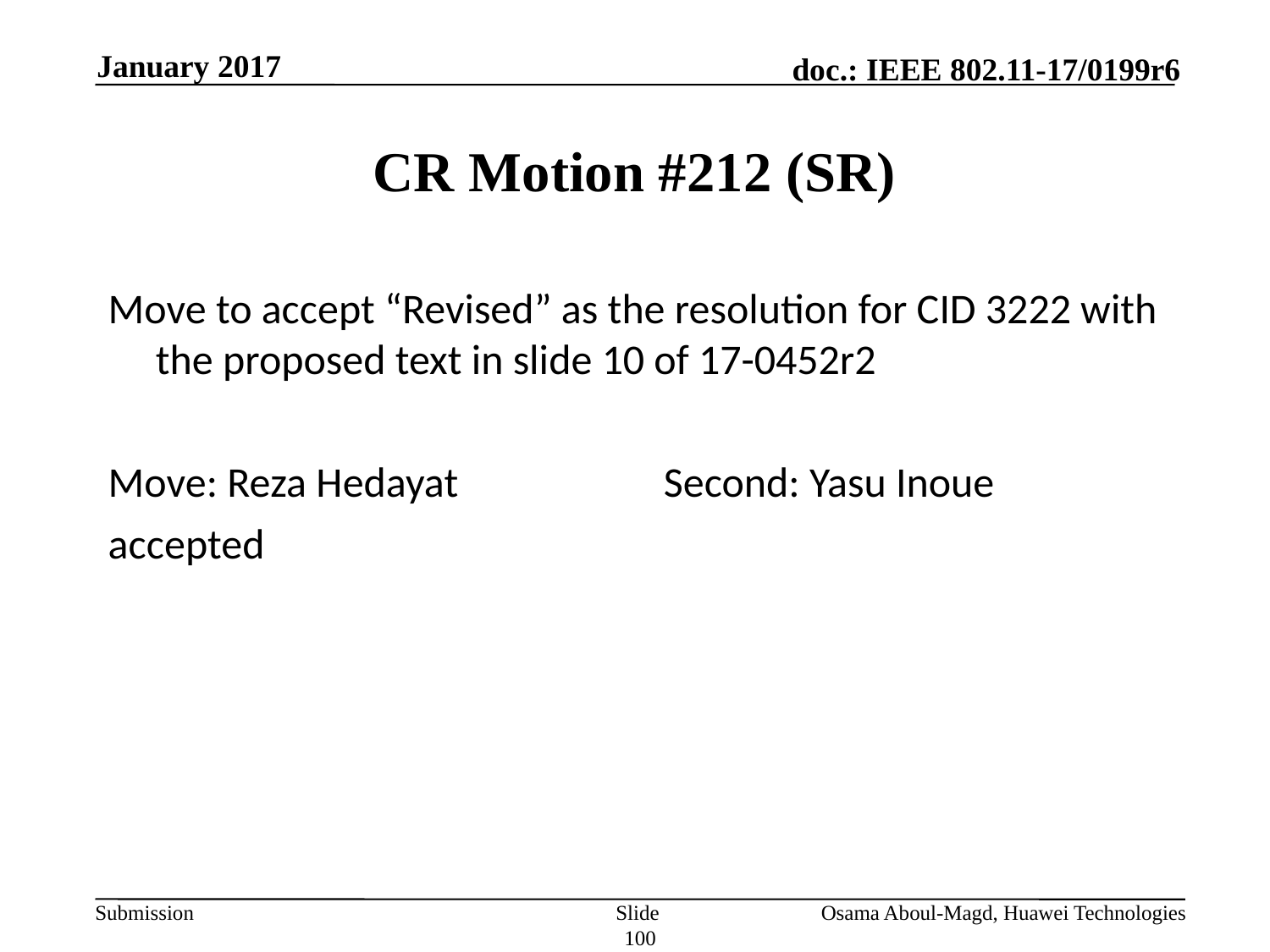

January 2017
# CR Motion #212 (SR)
Move to accept “Revised” as the resolution for CID 3222 with the proposed text in slide 10 of 17-0452r2

Move: Reza Hedayat		Second: Yasu Inoue
accepted
Slide 100
Osama Aboul-Magd, Huawei Technologies